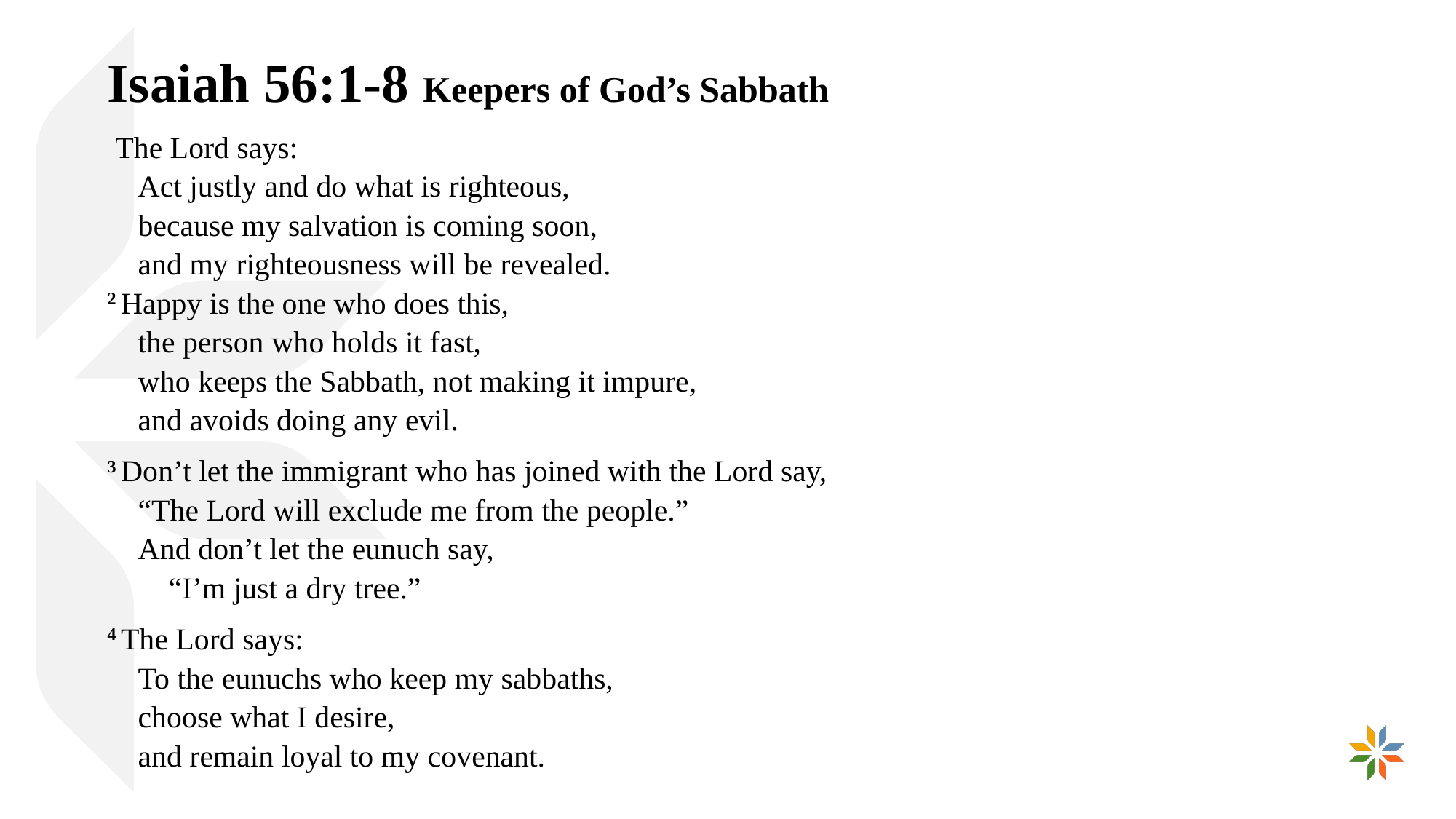

Isaiah 56:1-8 Keepers of God’s Sabbath
 The Lord says:
    Act justly and do what is righteous,
    because my salvation is coming soon,
    and my righteousness will be revealed.
2 Happy is the one who does this,
    the person who holds it fast,
    who keeps the Sabbath, not making it impure,
    and avoids doing any evil.
3 Don’t let the immigrant who has joined with the Lord say,
    “The Lord will exclude me from the people.”
    And don’t let the eunuch say,
        “I’m just a dry tree.”
4 The Lord says:
    To the eunuchs who keep my sabbaths,
    choose what I desire,
    and remain loyal to my covenant.